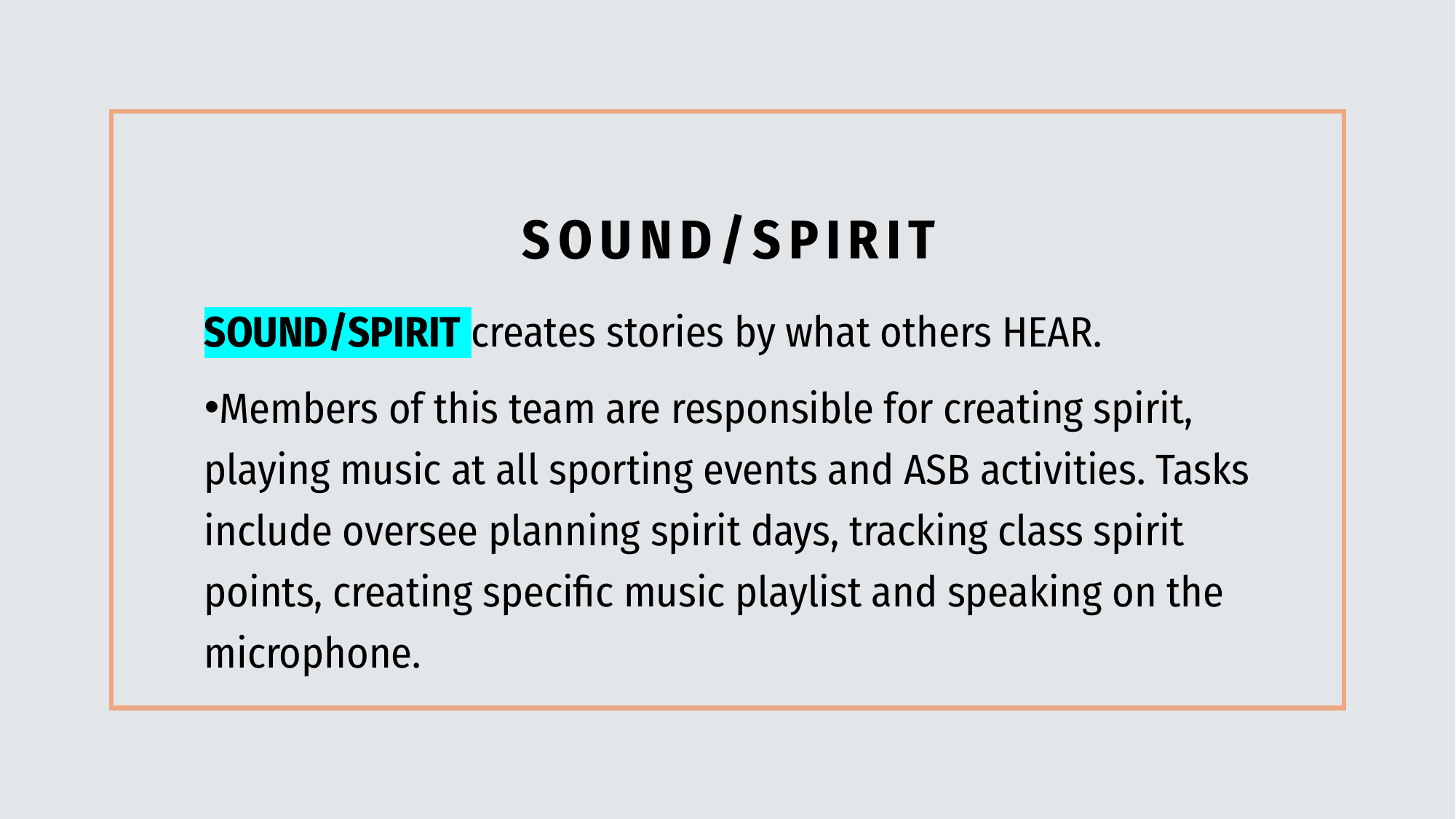

# Sound/Spirit
SOUND/SPIRIT creates stories by what others HEAR.
Members of this team are responsible for creating spirit, playing music at all sporting events and ASB activities. Tasks include oversee planning spirit days, tracking class spirit points, creating specific music playlist and speaking on the microphone.